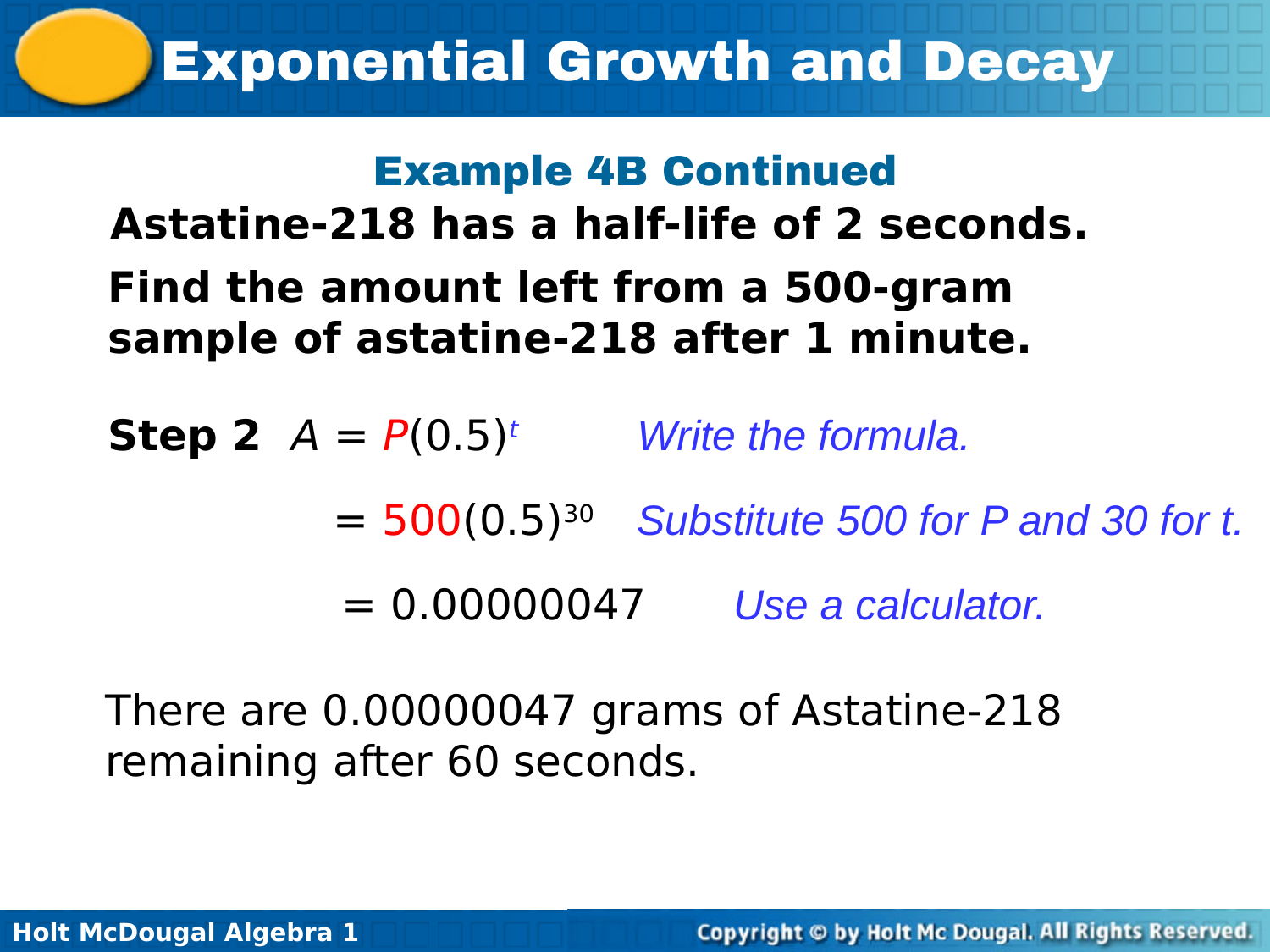

Example 4B Continued
Astatine-218 has a half-life of 2 seconds.
Find the amount left from a 500-gram sample of astatine-218 after 1 minute.
Step 2  A = P(0.5)t
Write the formula.
= 500(0.5)30
Substitute 500 for P and 30 for t.
= 0.00000047
Use a calculator.
There are 0.00000047 grams of Astatine-218 remaining after 60 seconds.